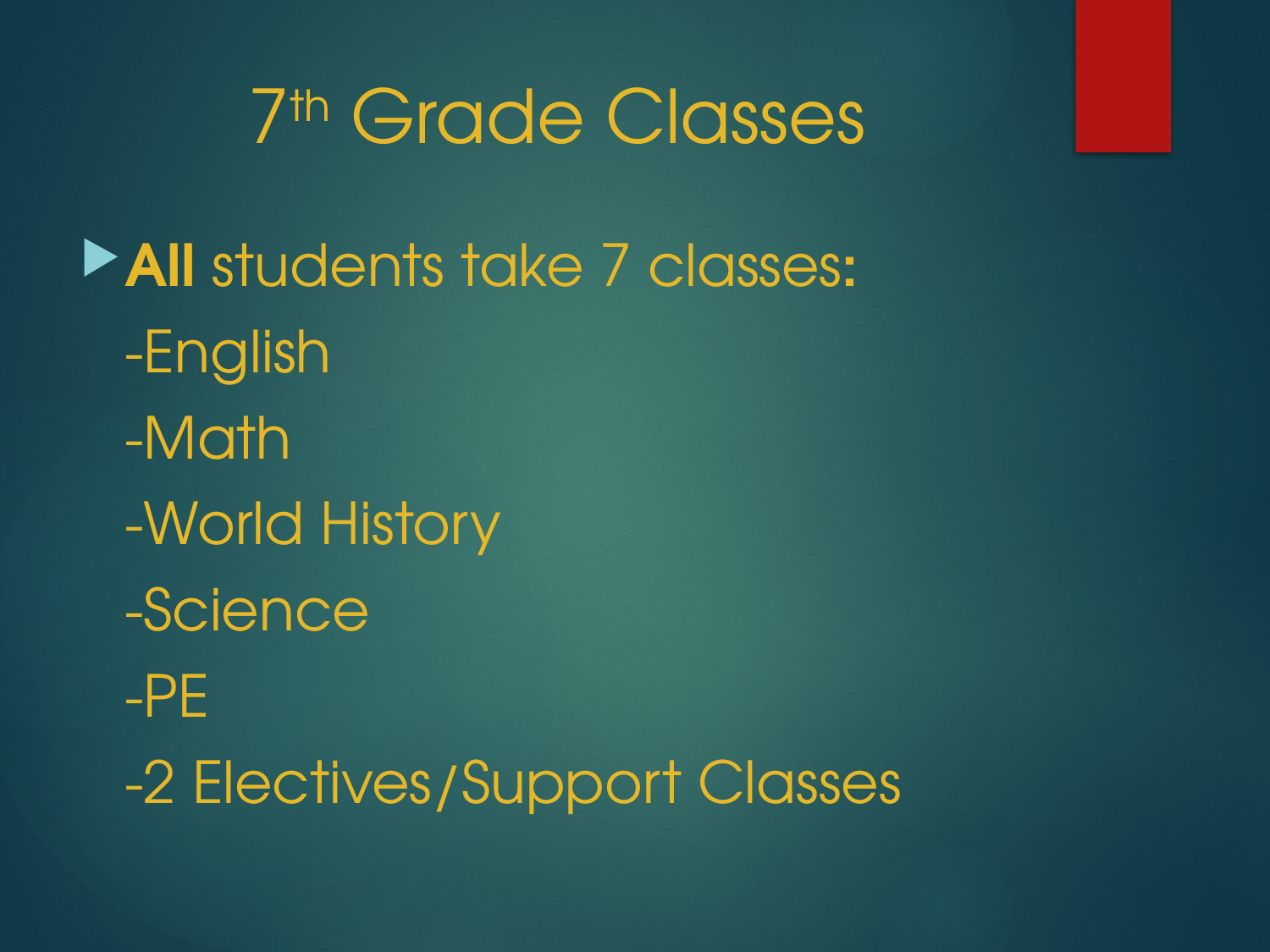

# 7th Grade Classes
All students take 7 classes:
	-English
	-Math
	-World History
	-Science
	-PE
	-2 Electives/Support Classes